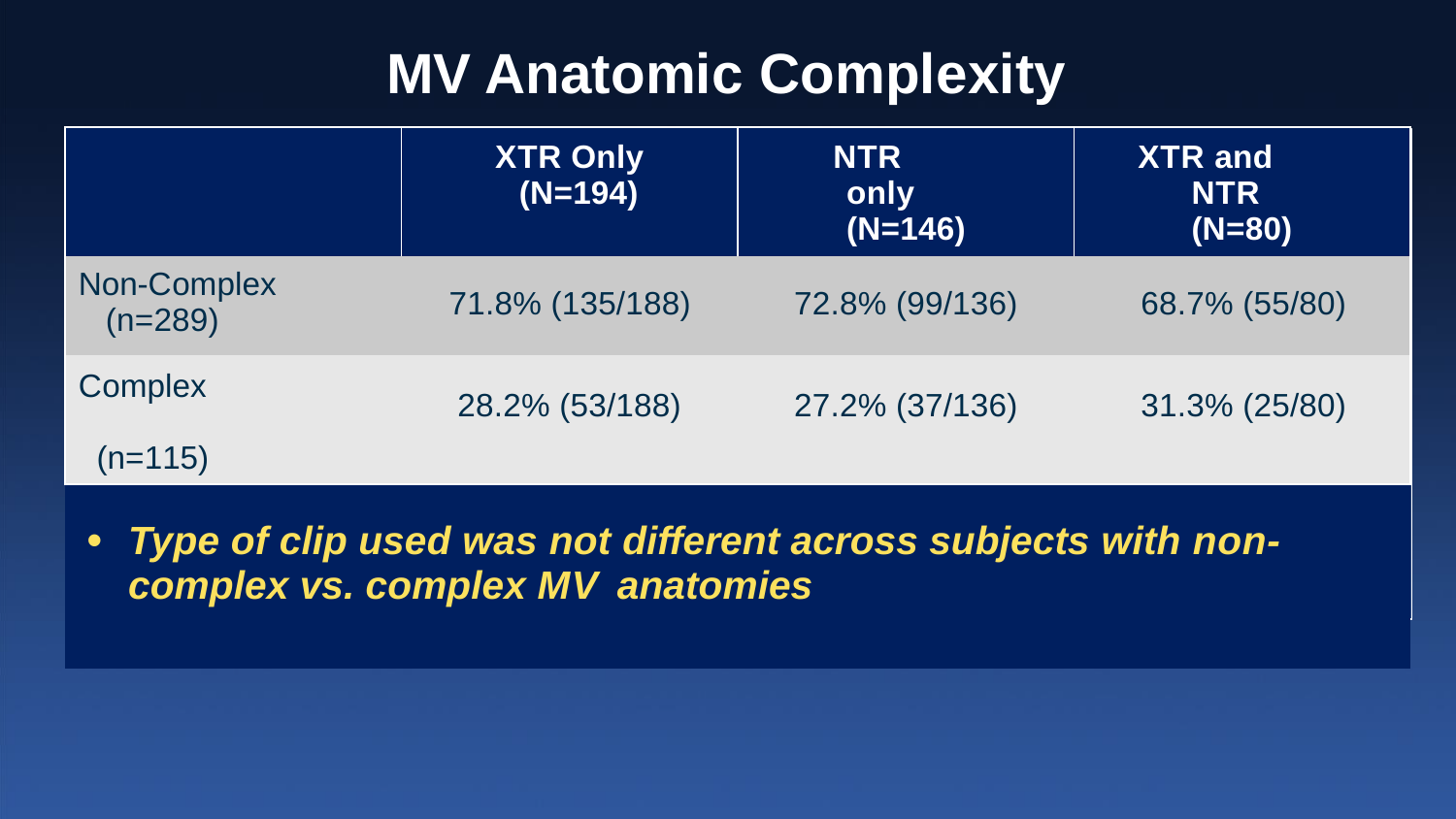

# MV Anatomic Complexity
|  | XTR Only (N=194) | NTR only (N=146) | XTR and NTR (N=80) |
| --- | --- | --- | --- |
| Non-Complex (n=289) | 71.8% (135/188) | 72.8% (99/136) | 68.7% (55/80) |
| Complex (n=115) | 28.2% (53/188) | 27.2% (37/136) | 31.3% (25/80) |
| Type of clip used was not different across subjects with non- complex vs. complex MV anatomies |  |  |  |